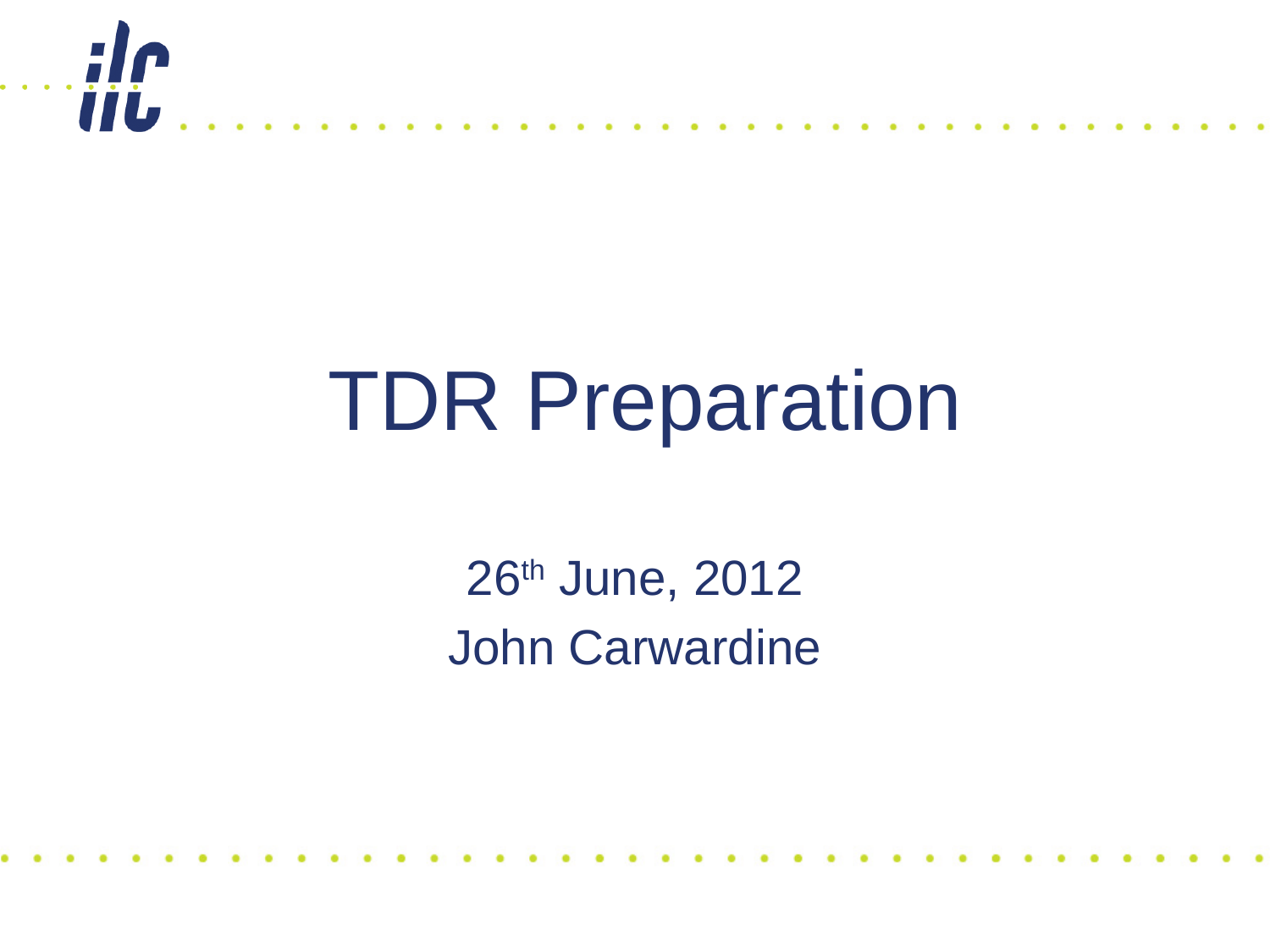

# TDR Preparation
26th June, 2012
John Carwardine